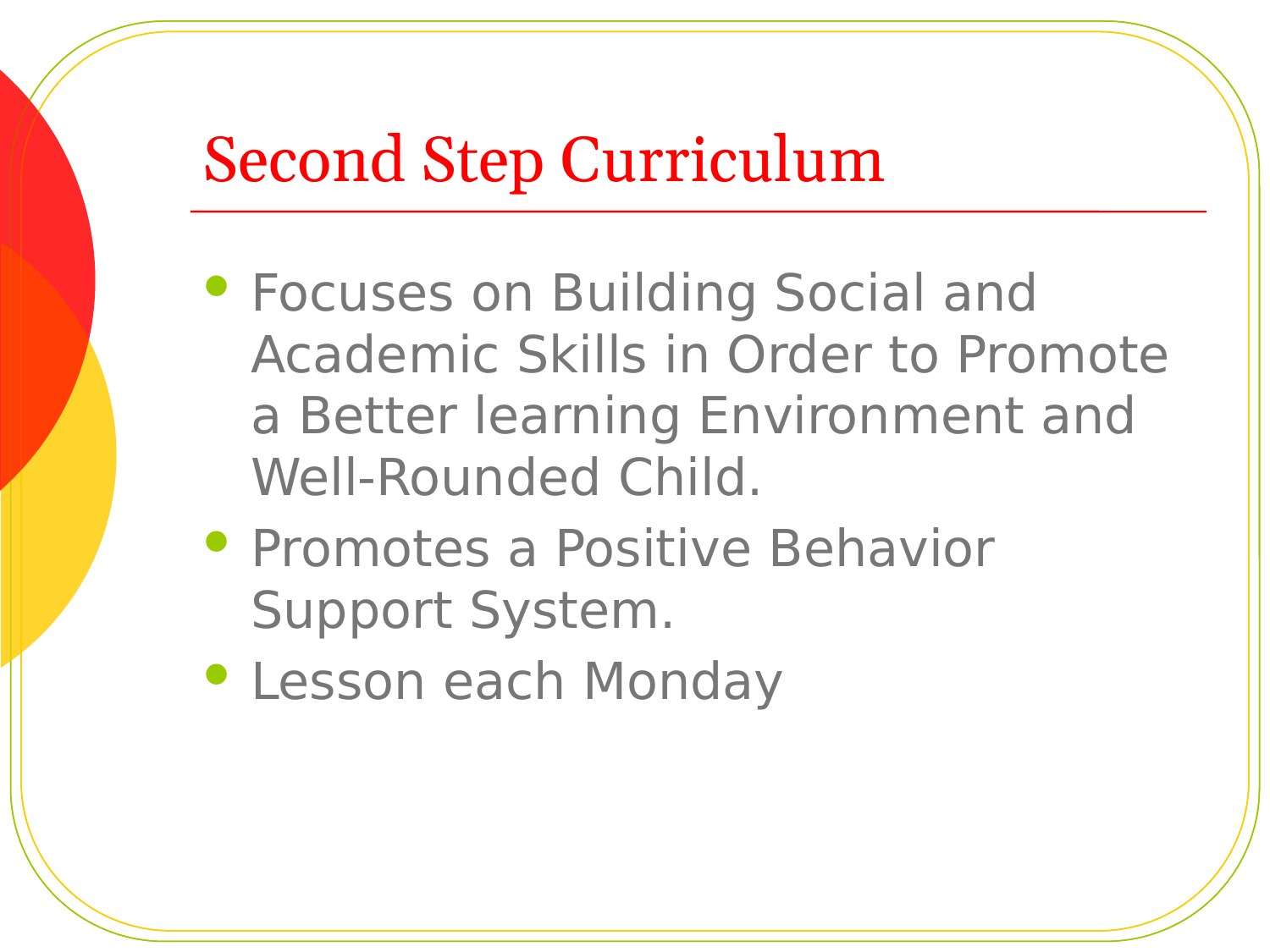

# Second Step Curriculum
Focuses on Building Social and Academic Skills in Order to Promote a Better learning Environment and Well-Rounded Child.
Promotes a Positive Behavior Support System.
Lesson each Monday